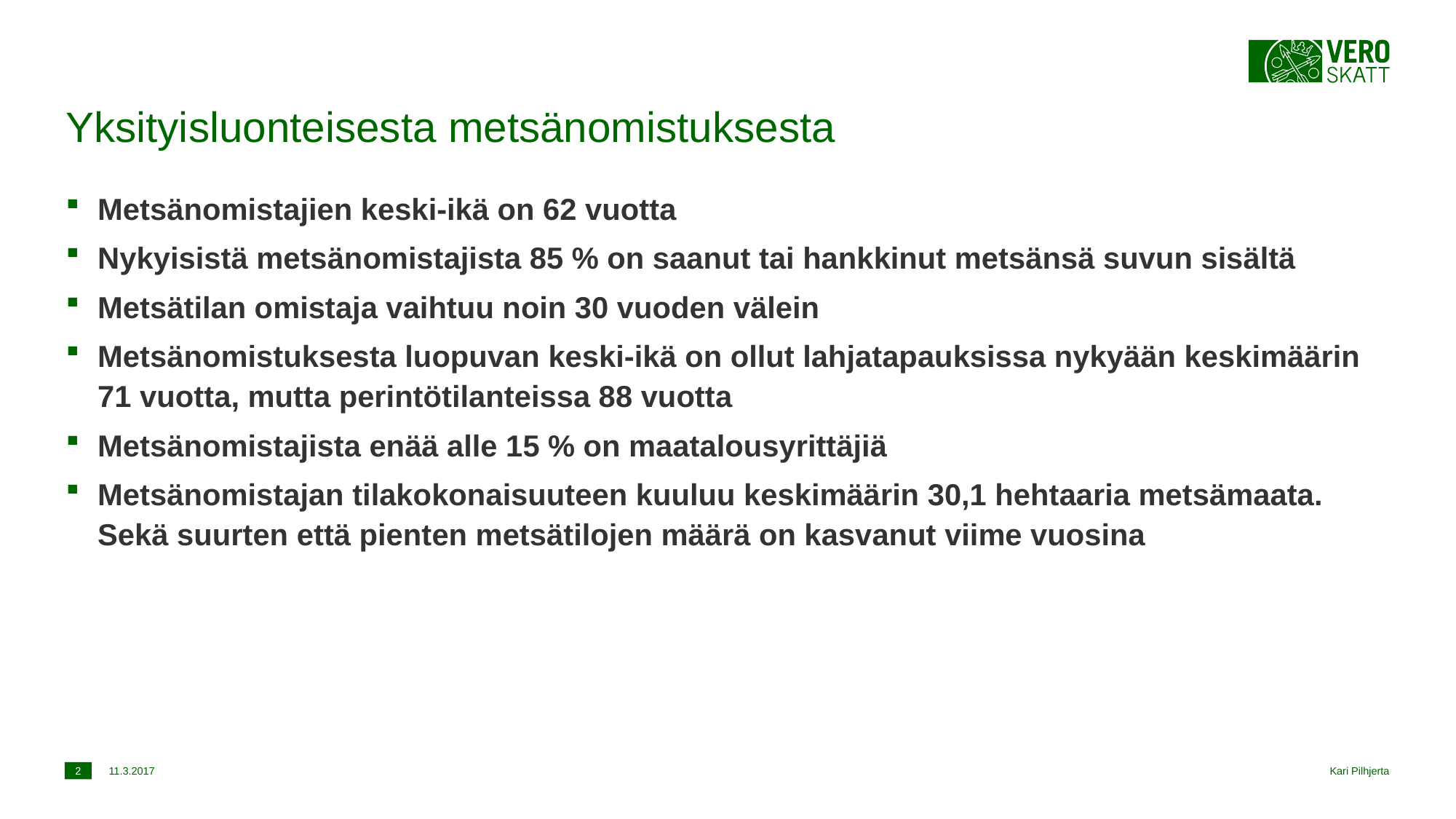

# Yksityisluonteisesta metsänomistuksesta
Metsänomistajien keski-ikä on 62 vuotta
Nykyisistä metsänomistajista 85 % on saanut tai hankkinut metsänsä suvun sisältä
Metsätilan omistaja vaihtuu noin 30 vuoden välein
Metsänomistuksesta luopuvan keski-ikä on ollut lahjatapauksissa nykyään keskimäärin 71 vuotta, mutta perintötilanteissa 88 vuotta
Metsänomistajista enää alle 15 % on maatalousyrittäjiä
Metsänomistajan tilakokonaisuuteen kuuluu keskimäärin 30,1 hehtaaria metsämaata. Sekä suurten että pienten metsätilojen määrä on kasvanut viime vuosina

2
11.3.2017
Kari Pilhjerta